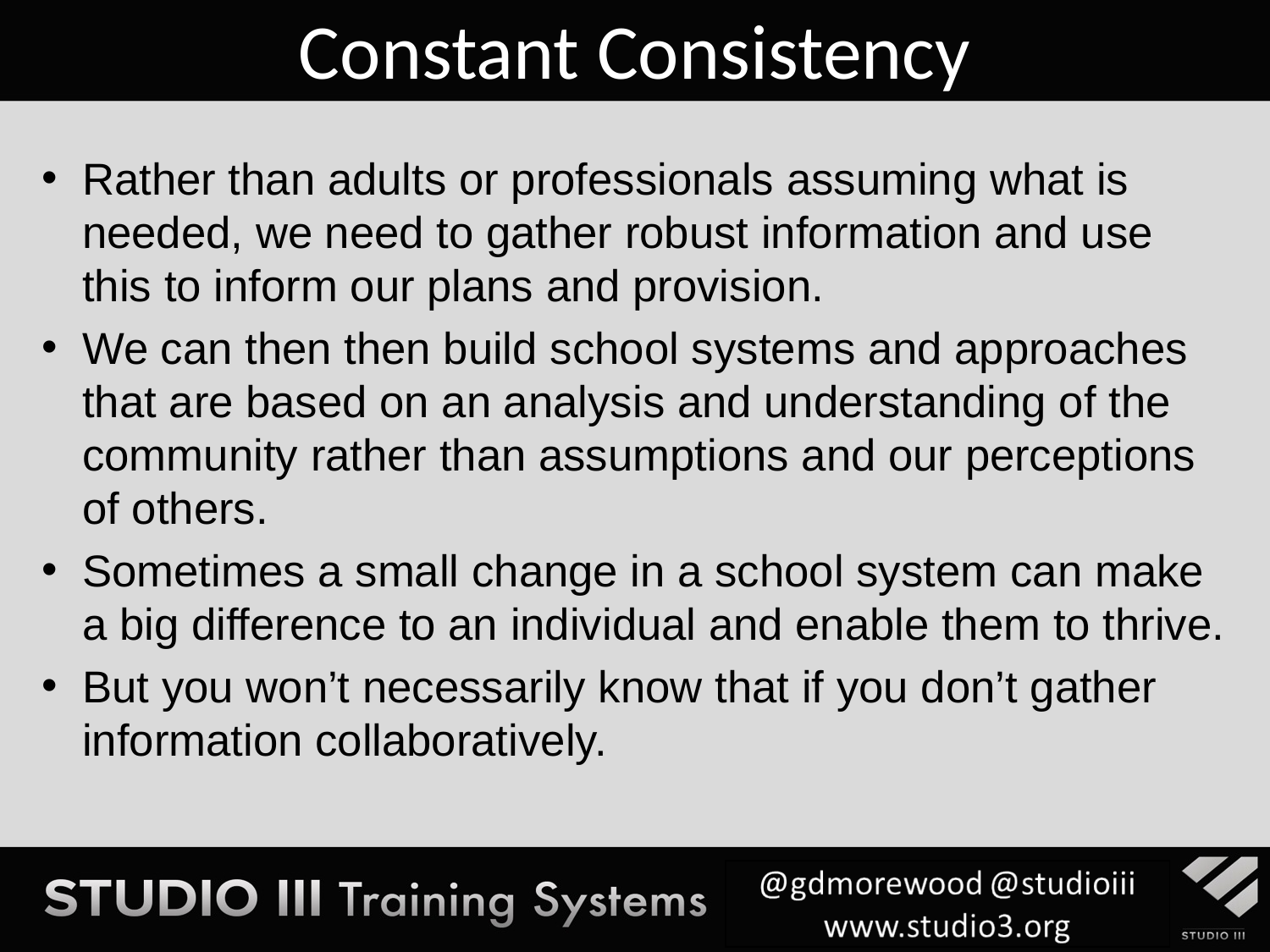

Constant Consistency
Rather than adults or professionals assuming what is needed, we need to gather robust information and use this to inform our plans and provision.
We can then then build school systems and approaches that are based on an analysis and understanding of the community rather than assumptions and our perceptions of others.
Sometimes a small change in a school system can make a big difference to an individual and enable them to thrive.
But you won’t necessarily know that if you don’t gather information collaboratively.